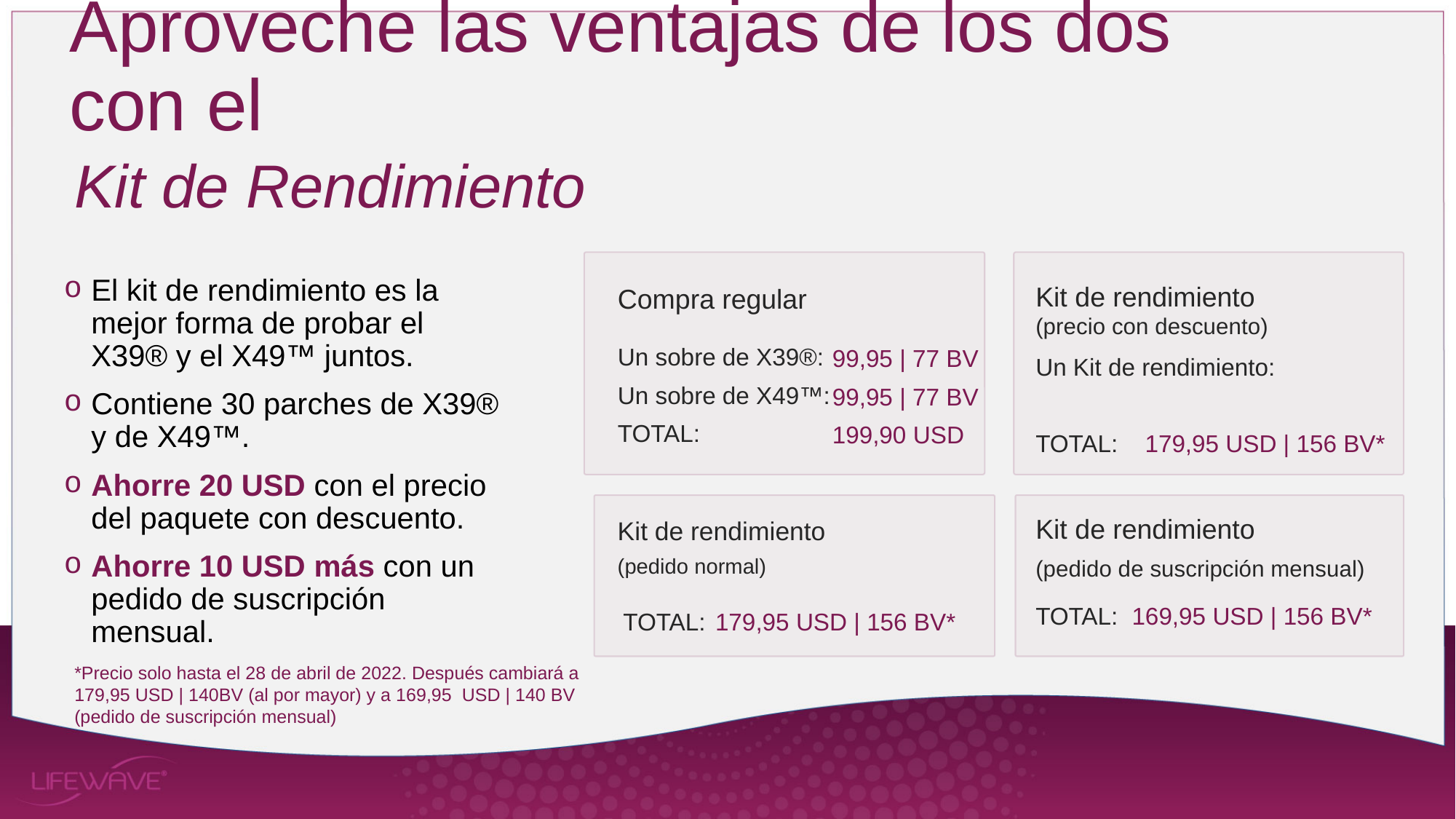

Aproveche las ventajas de los dos con el
Kit de Rendimiento

El kit de rendimiento es la mejor forma de probar el X39® y el X49™ juntos.
Contiene 30 parches de X39® y de X49™.
Ahorre 20 USD con el precio del paquete con descuento.
Ahorre 10 USD más con un pedido de suscripción mensual.
Kit de rendimiento
(precio con descuento)
Compra regular
Un sobre de X39®:
Un sobre de X49™:
TOTAL:
99,95 | 77 BV
99,95 | 77 BV
199,90 USD
Un Kit de rendimiento:

TOTAL:    179,95 USD | 156 BV*

Kit de rendimiento
(pedido de suscripción mensual)
Kit de rendimiento
(pedido normal)
TOTAL:
169,95 USD | 156 BV*
TOTAL:
179,95 USD | 156 BV*
*Precio solo hasta el 28 de abril de 2022. Después cambiará a 179,95 USD | 140BV (al por mayor) y a 169,95  USD | 140 BV (pedido de suscripción mensual)